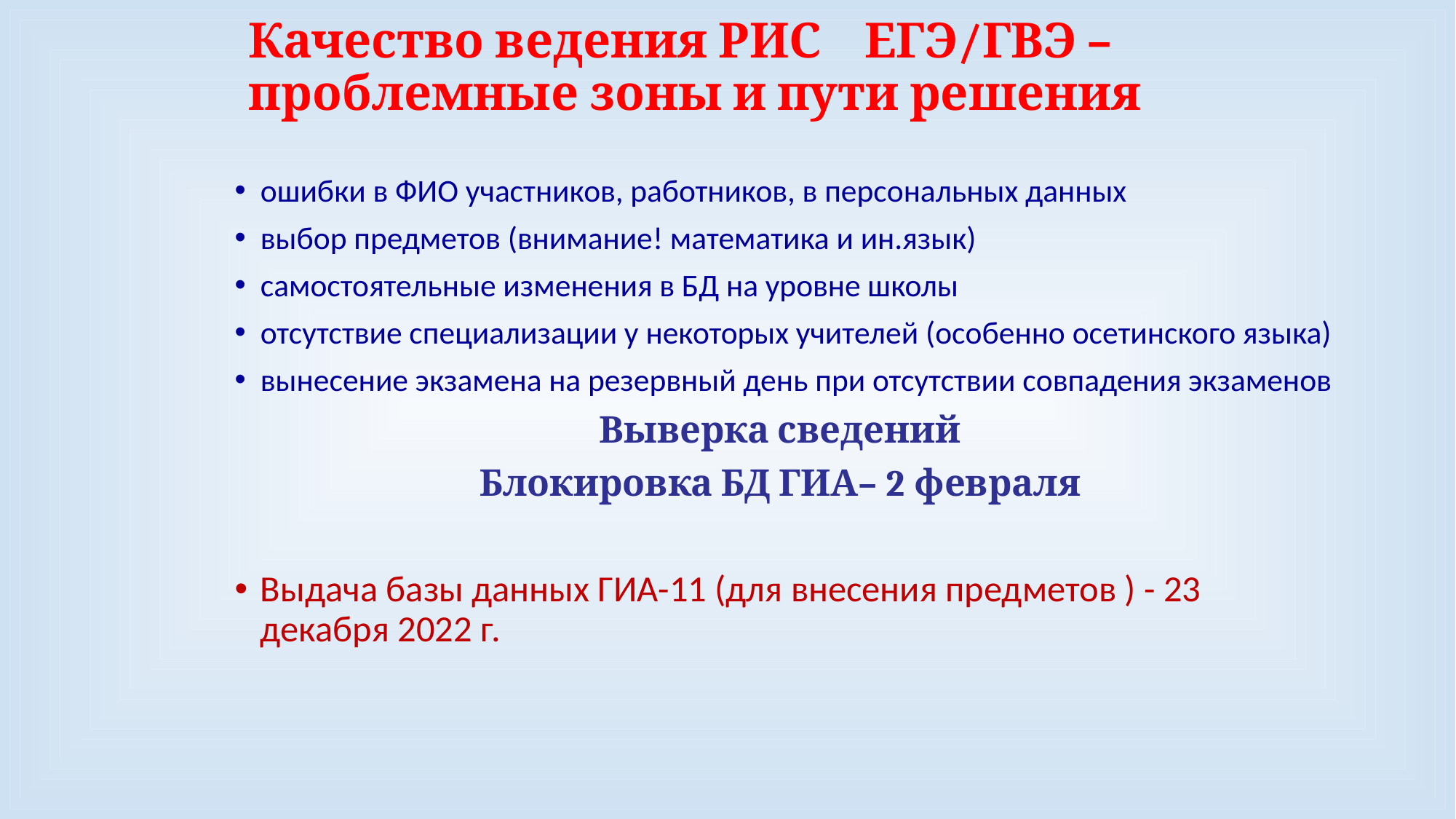

# Качество ведения РИС    ЕГЭ/ГВЭ – проблемные зоны и пути решения
ошибки в ФИО участников, работников, в персональных данных
выбор предметов (внимание! математика и ин.язык)
самостоятельные изменения в БД на уровне школы
отсутствие специализации у некоторых учителей (особенно осетинского языка)
вынесение экзамена на резервный день при отсутствии совпадения экзаменов
Выверка сведений
Блокировка БД ГИА– 2 февраля

Выдача базы данных ГИА-11 (для внесения предметов ) - 23 декабря 2022 г.